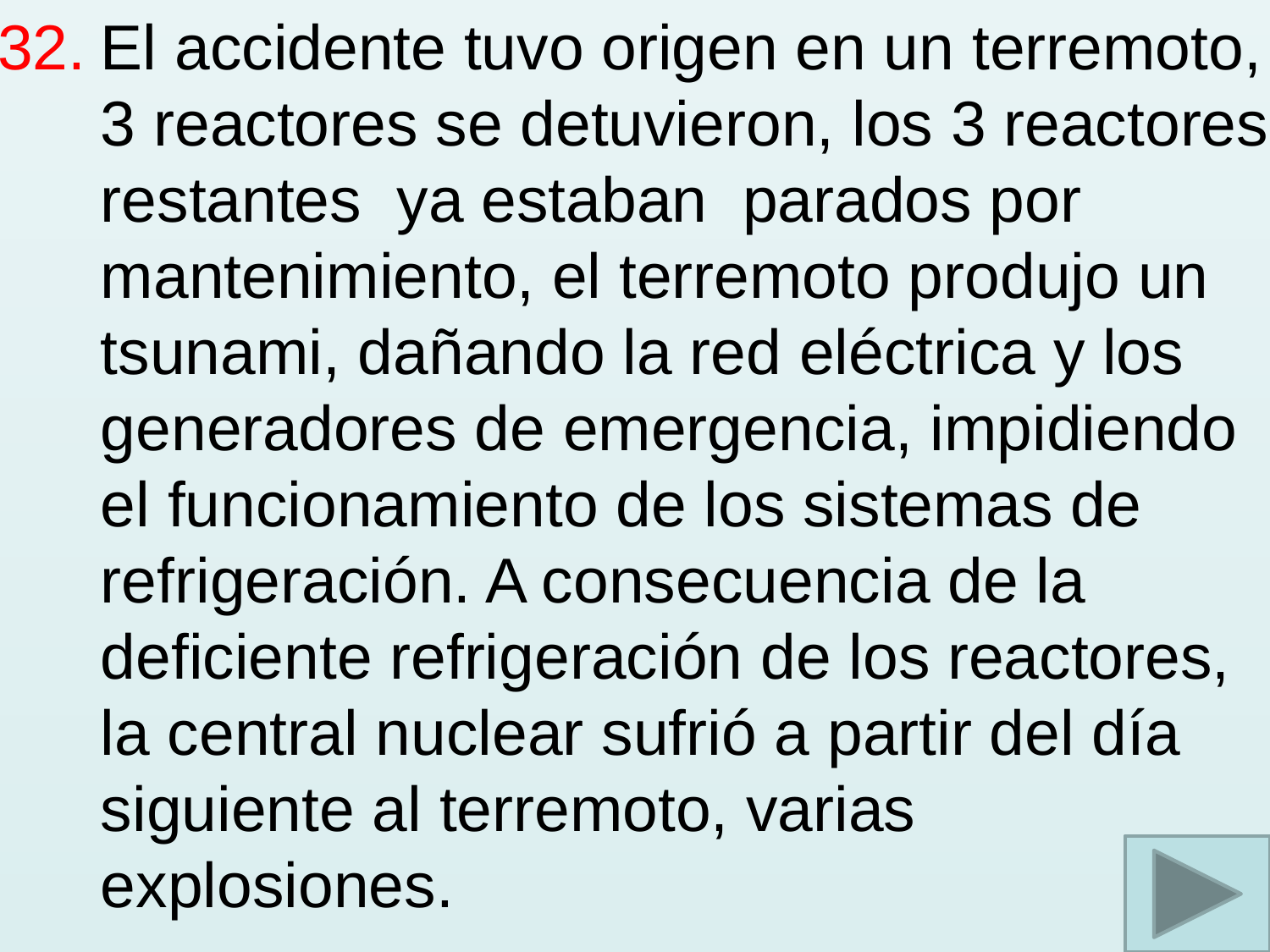

El accidente tuvo origen en un terremoto, 3 reactores se detuvieron, los 3 reactores restantes  ya estaban  parados por mantenimiento, el terremoto produjo un tsunami, dañando la red eléctrica y los generadores de emergencia, impidiendo el funcionamiento de los sistemas de refrigeración. A consecuencia de la deficiente refrigeración de los reactores, la central nuclear sufrió a partir del día siguiente al terremoto, varias explosiones.